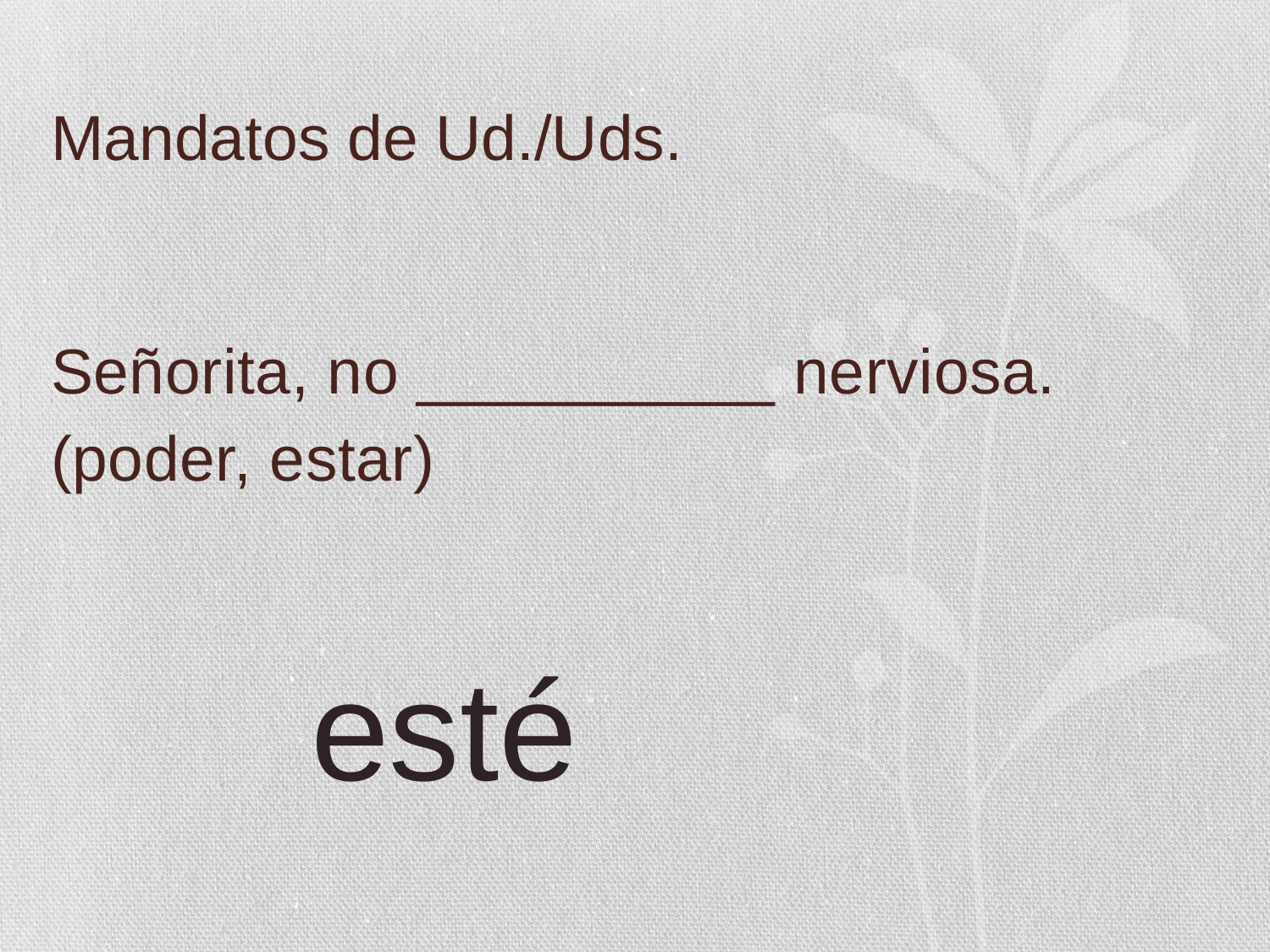

# Mandatos de Ud./Uds.

Señorita, no __________ nerviosa.
(poder, estar)
esté